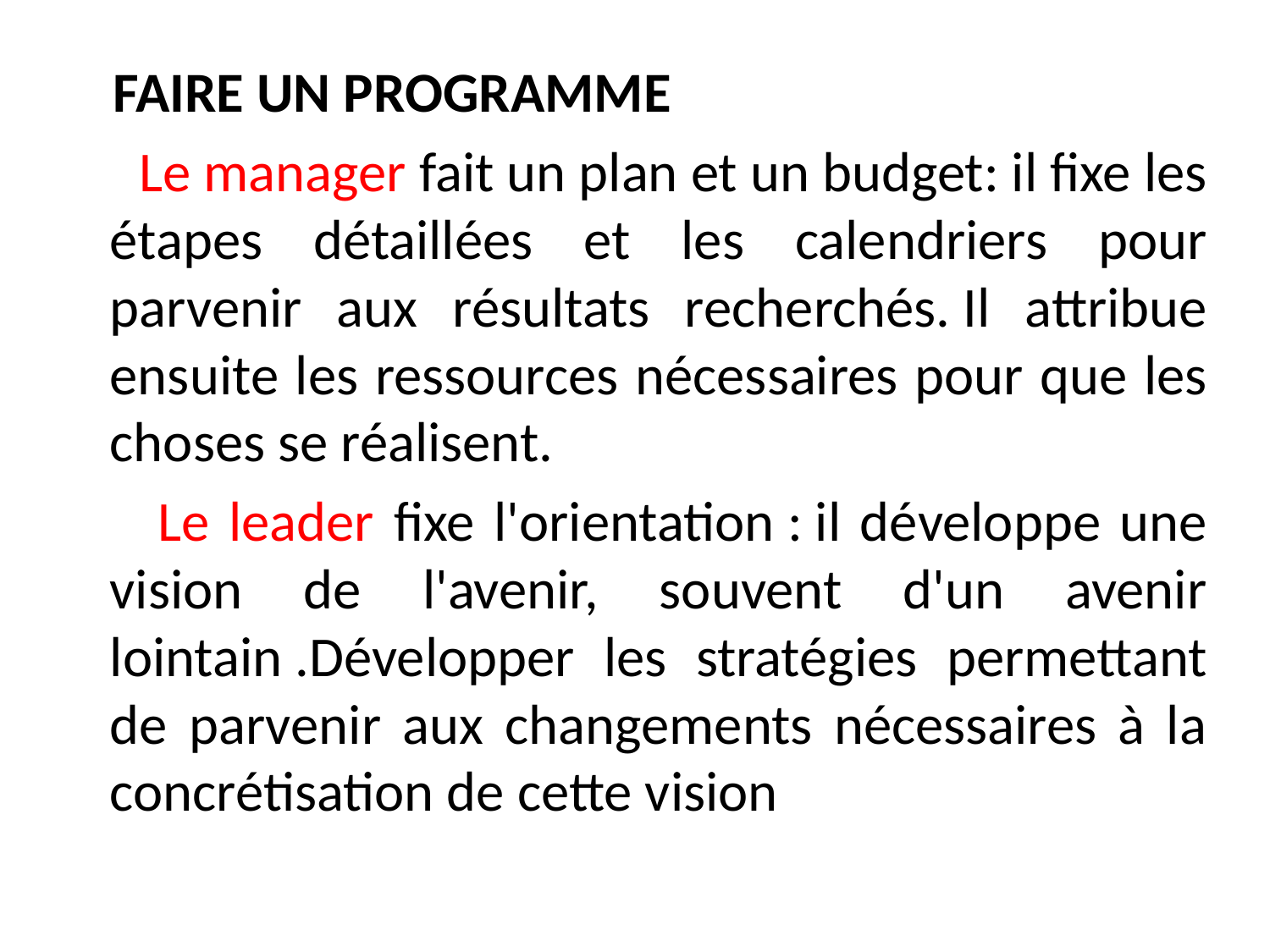

FAIRE UN PROGRAMME
      Le manager fait un plan et un budget: il fixe les étapes détaillées et les calendriers pour parvenir aux résultats recherchés. Il attribue ensuite les ressources nécessaires pour que les choses se réalisent.
     Le leader fixe l'orientation : il développe une vision de l'avenir, souvent d'un avenir lointain .Développer les stratégies permettant de parvenir aux changements nécessaires à la concrétisation de cette vision